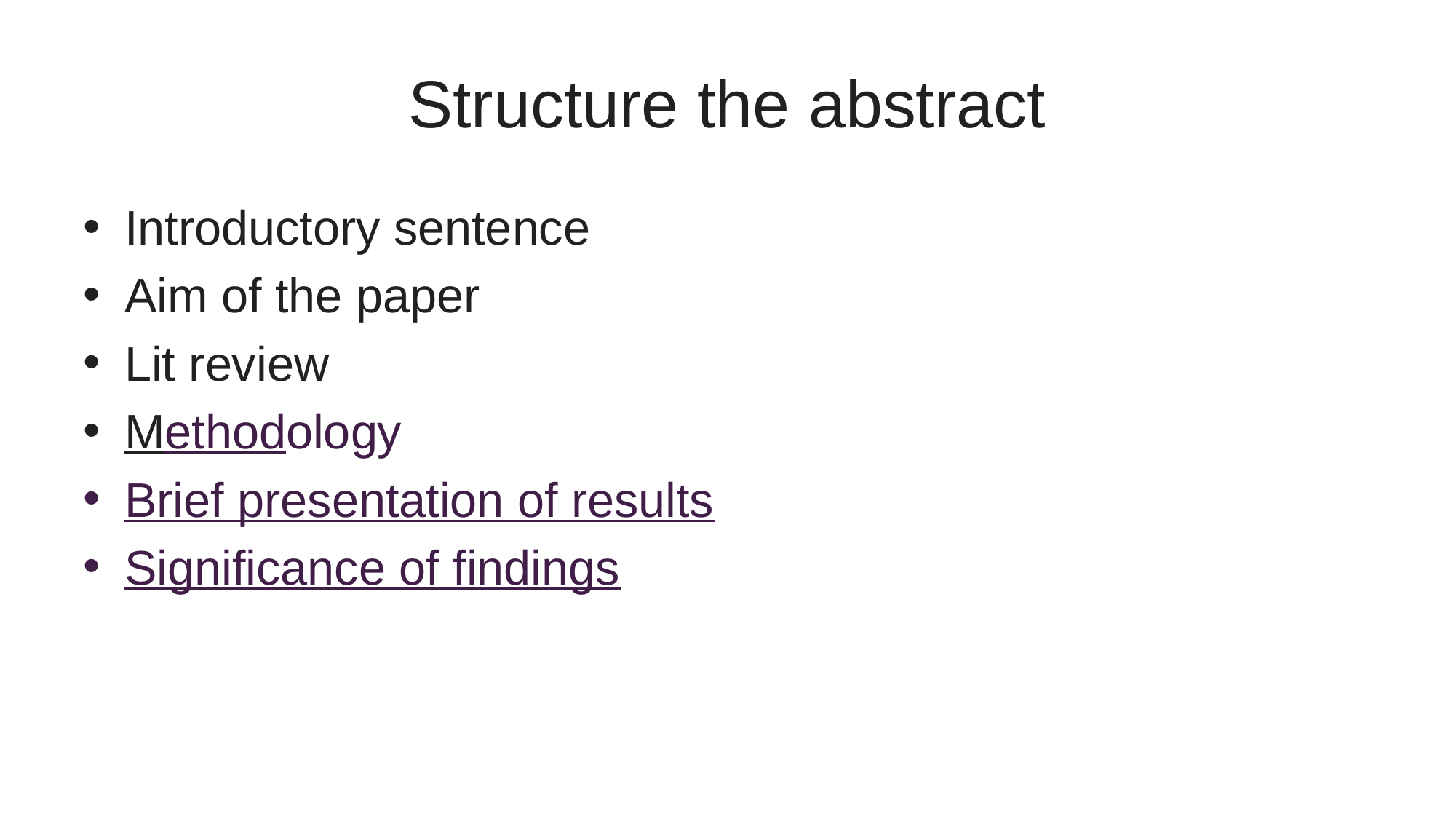

# Structure the abstract
Introductory sentence
Aim of the paper
Lit review
Methodology
Brief presentation of results
Significance of findings